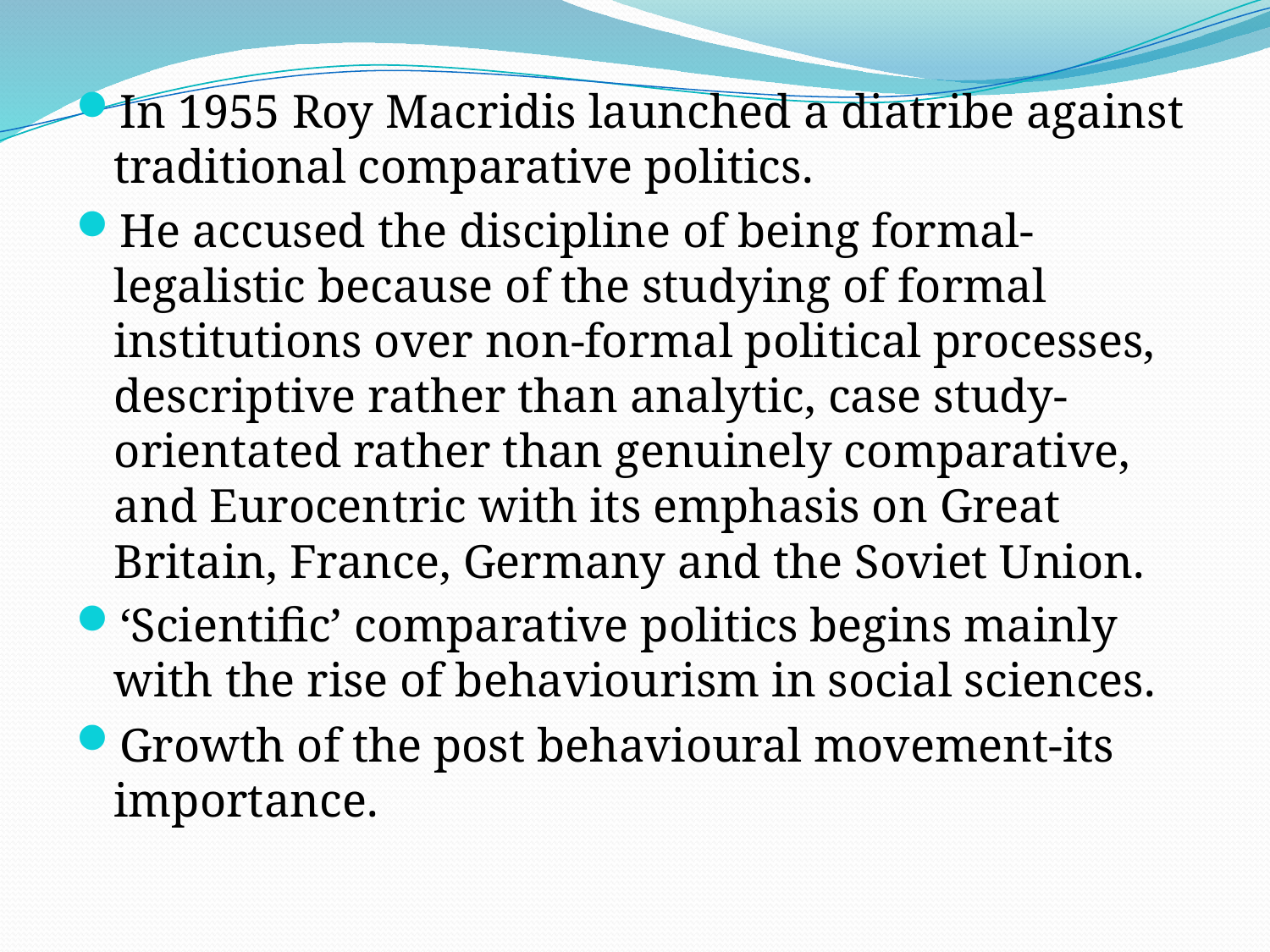

In 1955 Roy Macridis launched a diatribe against traditional comparative politics.
He accused the discipline of being formal-legalistic because of the studying of formal institutions over non-formal political processes, descriptive rather than analytic, case study-orientated rather than genuinely comparative, and Eurocentric with its emphasis on Great Britain, France, Germany and the Soviet Union.
‘Scientific’ comparative politics begins mainly with the rise of behaviourism in social sciences.
Growth of the post behavioural movement-its importance.